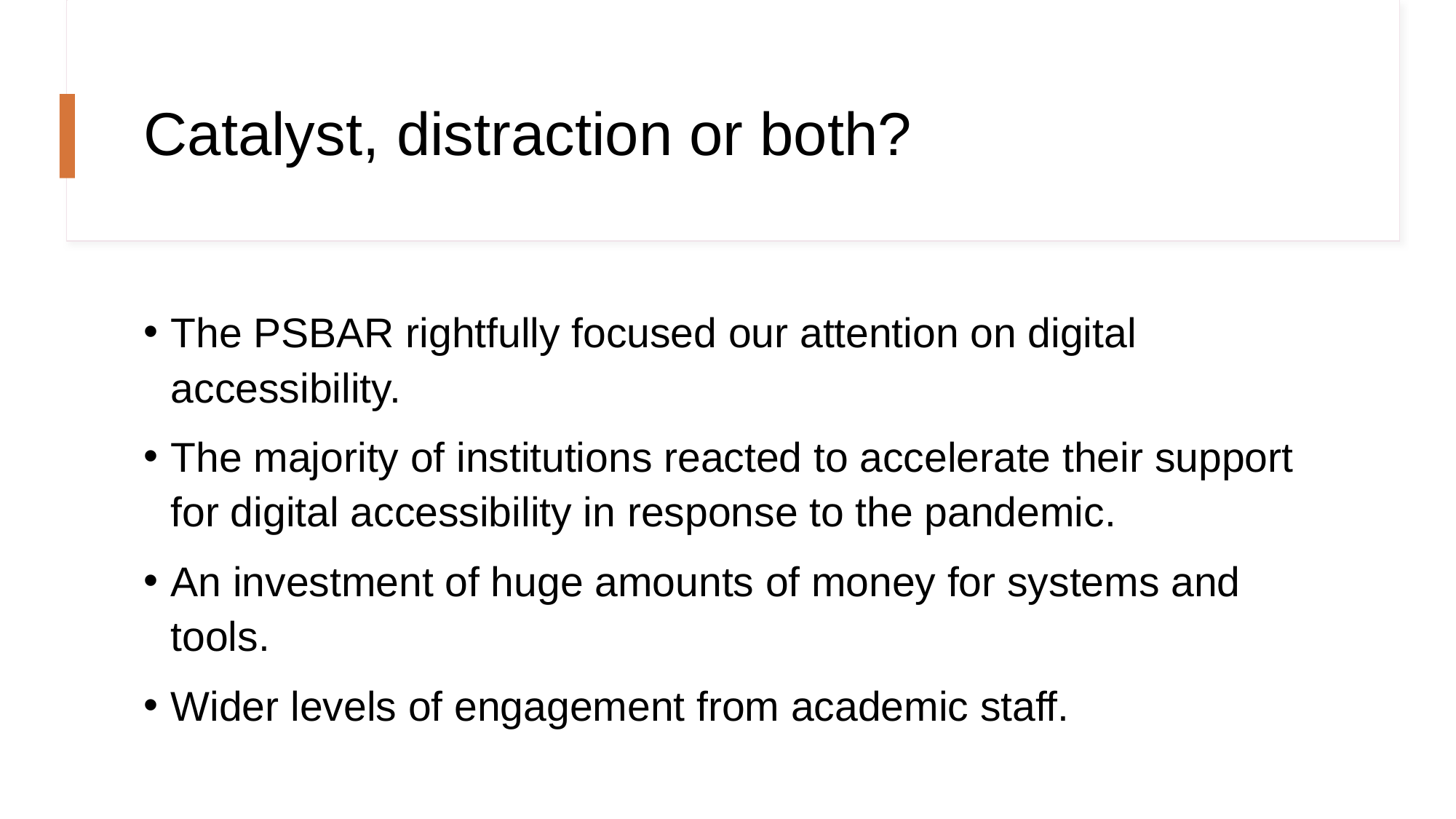

# Catalyst, distraction or both?
The PSBAR rightfully focused our attention on digital accessibility.
The majority of institutions reacted to accelerate their support for digital accessibility in response to the pandemic.
An investment of huge amounts of money for systems and tools.
Wider levels of engagement from academic staff.